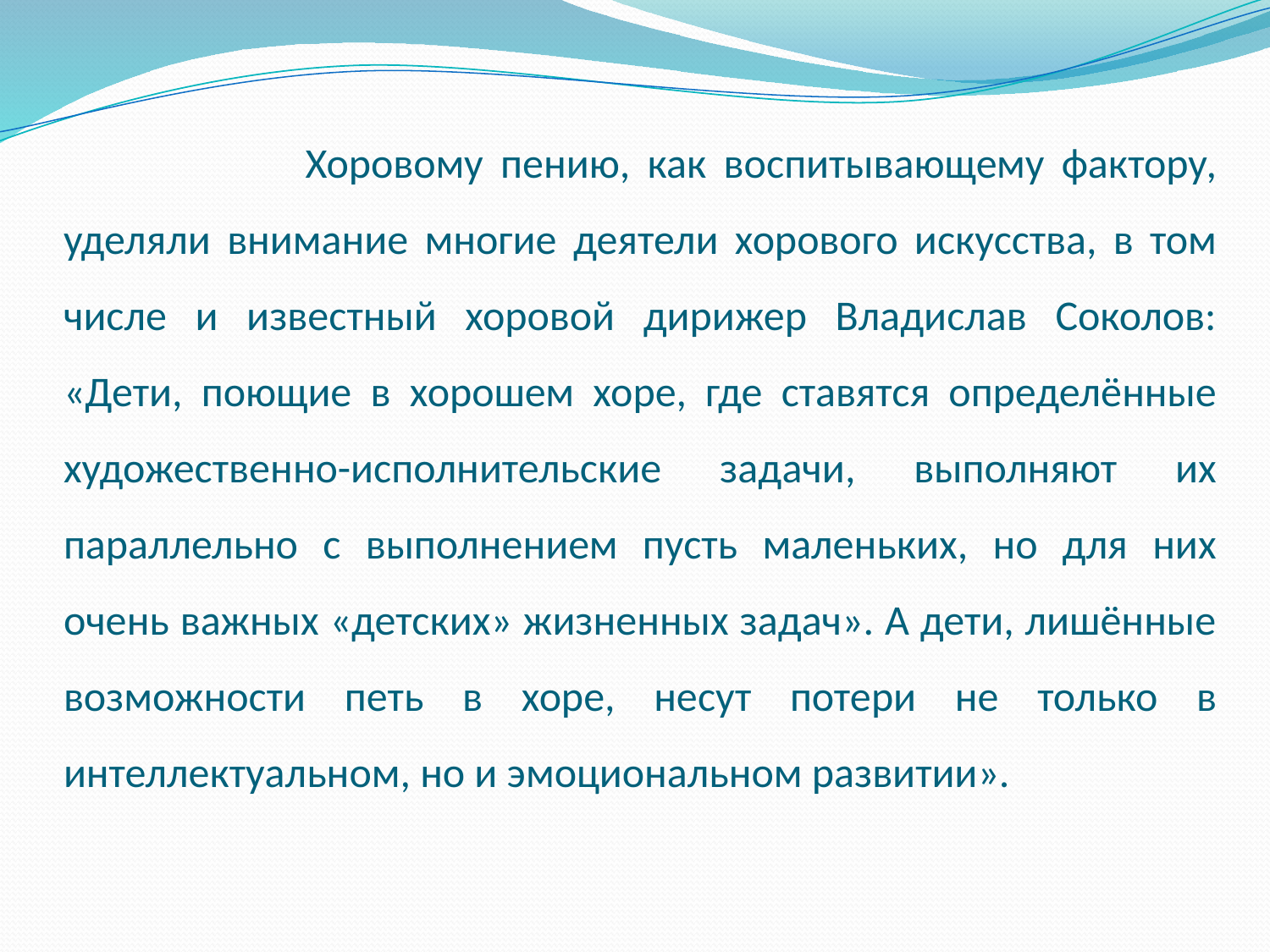

# Хоровому пению, как воспитывающему фактору, уделяли внимание многие деятели хорового искусства, в том числе и известный хоровой дирижер Владислав Соколов: «Дети, поющие в хорошем хоре, где ставятся определённые художественно-исполнительские задачи, выполняют их параллельно с выполнением пусть маленьких, но для них очень важных «детских» жизненных задач». А дети, лишённые возможности петь в хоре, несут потери не только в интеллектуальном, но и эмоциональном развитии».